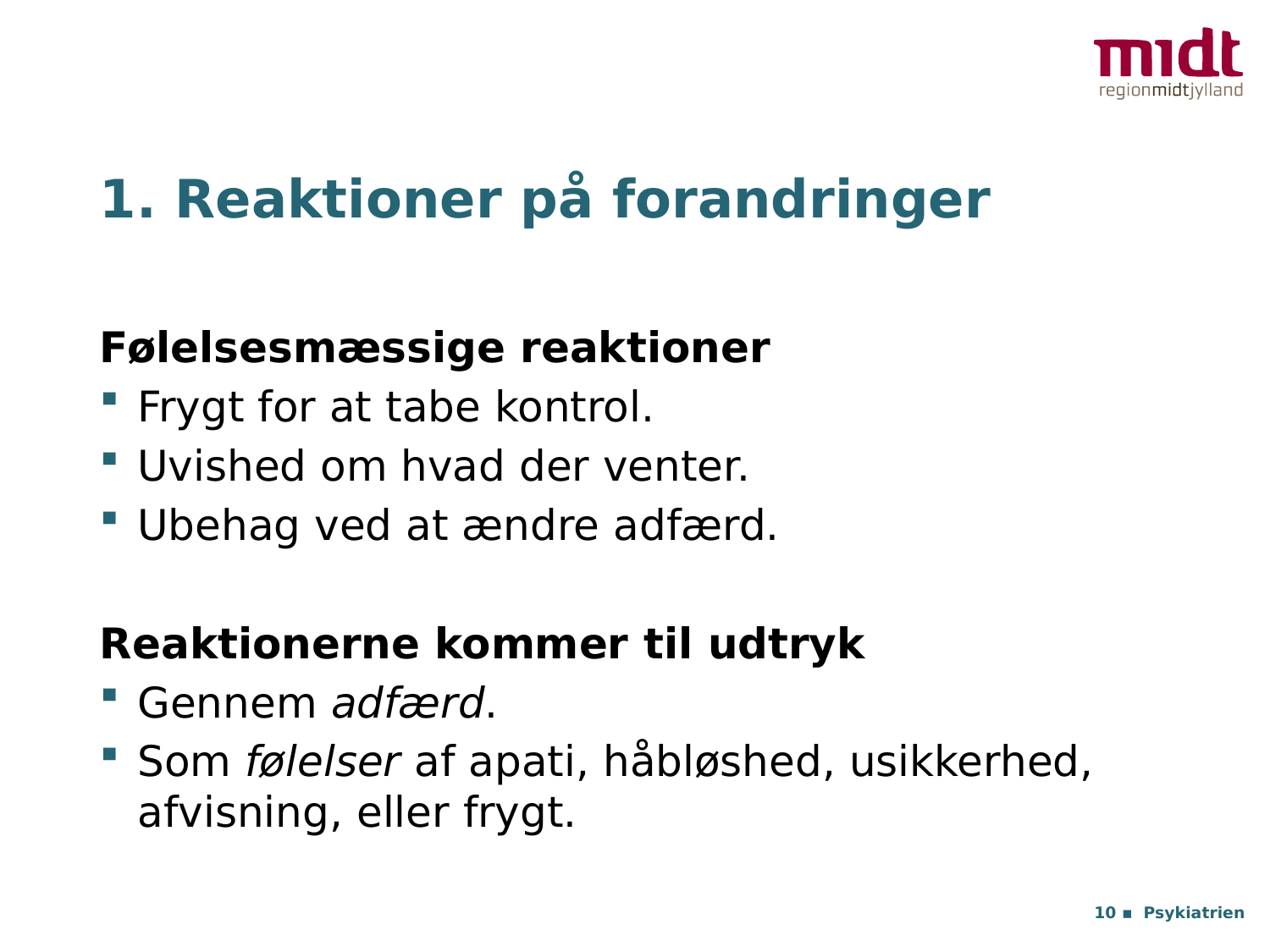

# 1. Reaktioner på forandringer
Følelsesmæssige reaktioner
Frygt for at tabe kontrol.
Uvished om hvad der venter.
Ubehag ved at ændre adfærd.

Reaktionerne kommer til udtryk
Gennem adfærd.
Som følelser af apati, håbløshed, usikkerhed, afvisning, eller frygt.
10 ▪  Psykiatrien